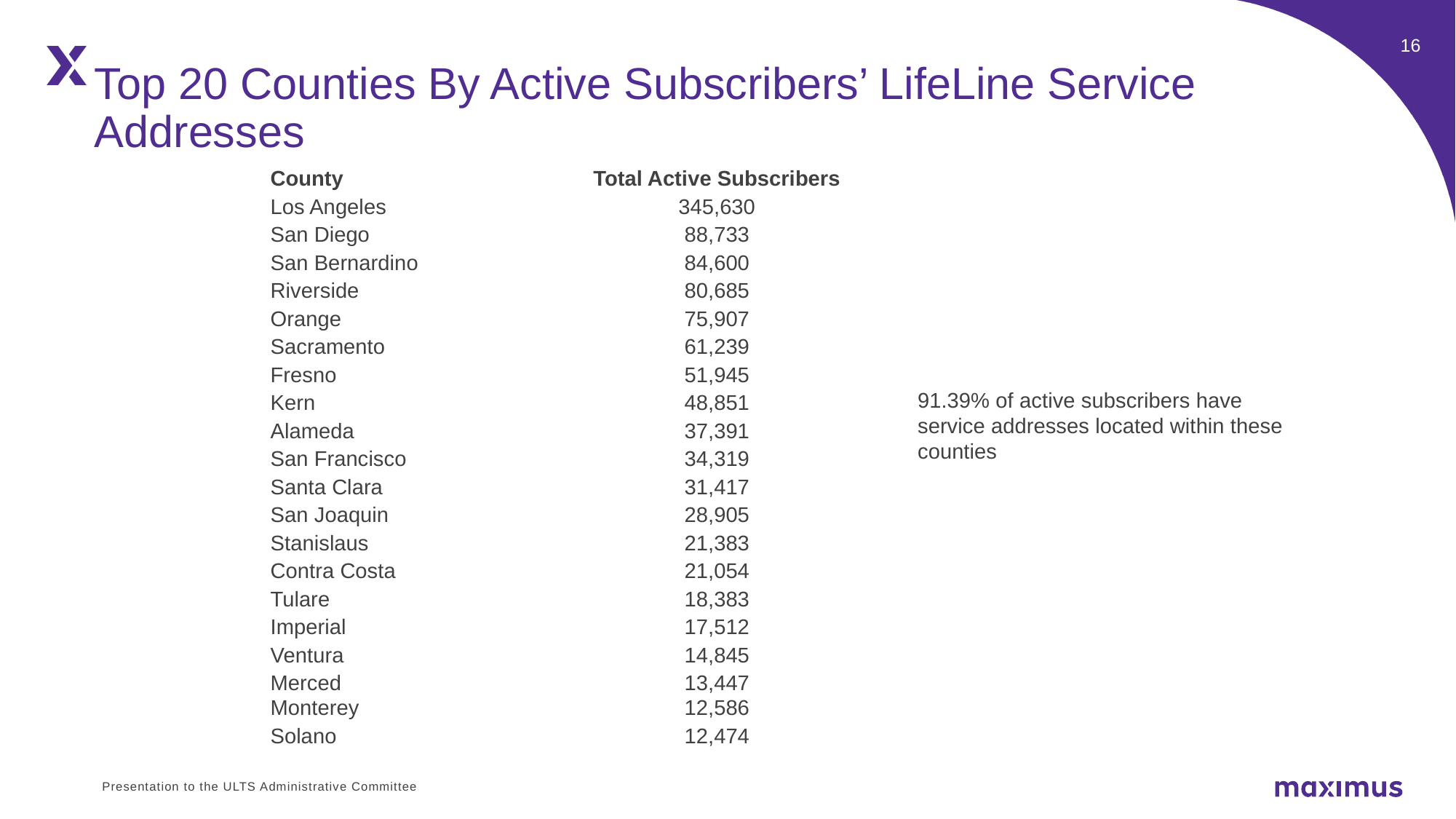

Top 20 Counties By Active Subscribers’ LifeLine Service Addresses
| County | Total Active Subscribers |
| --- | --- |
| Los Angeles | 345,630 |
| San Diego | 88,733 |
| San Bernardino | 84,600 |
| Riverside | 80,685 |
| Orange | 75,907 |
| Sacramento | 61,239 |
| Fresno | 51,945 |
| Kern | 48,851 |
| Alameda | 37,391 |
| San Francisco | 34,319 |
| Santa Clara | 31,417 |
| San Joaquin | 28,905 |
| Stanislaus | 21,383 |
| Contra Costa | 21,054 |
| Tulare | 18,383 |
| Imperial | 17,512 |
| Ventura | 14,845 |
| Merced | 13,447 |
| Monterey | 12,586 |
| Solano | 12,474 |
91.39% of active subscribers have service addresses located within these counties